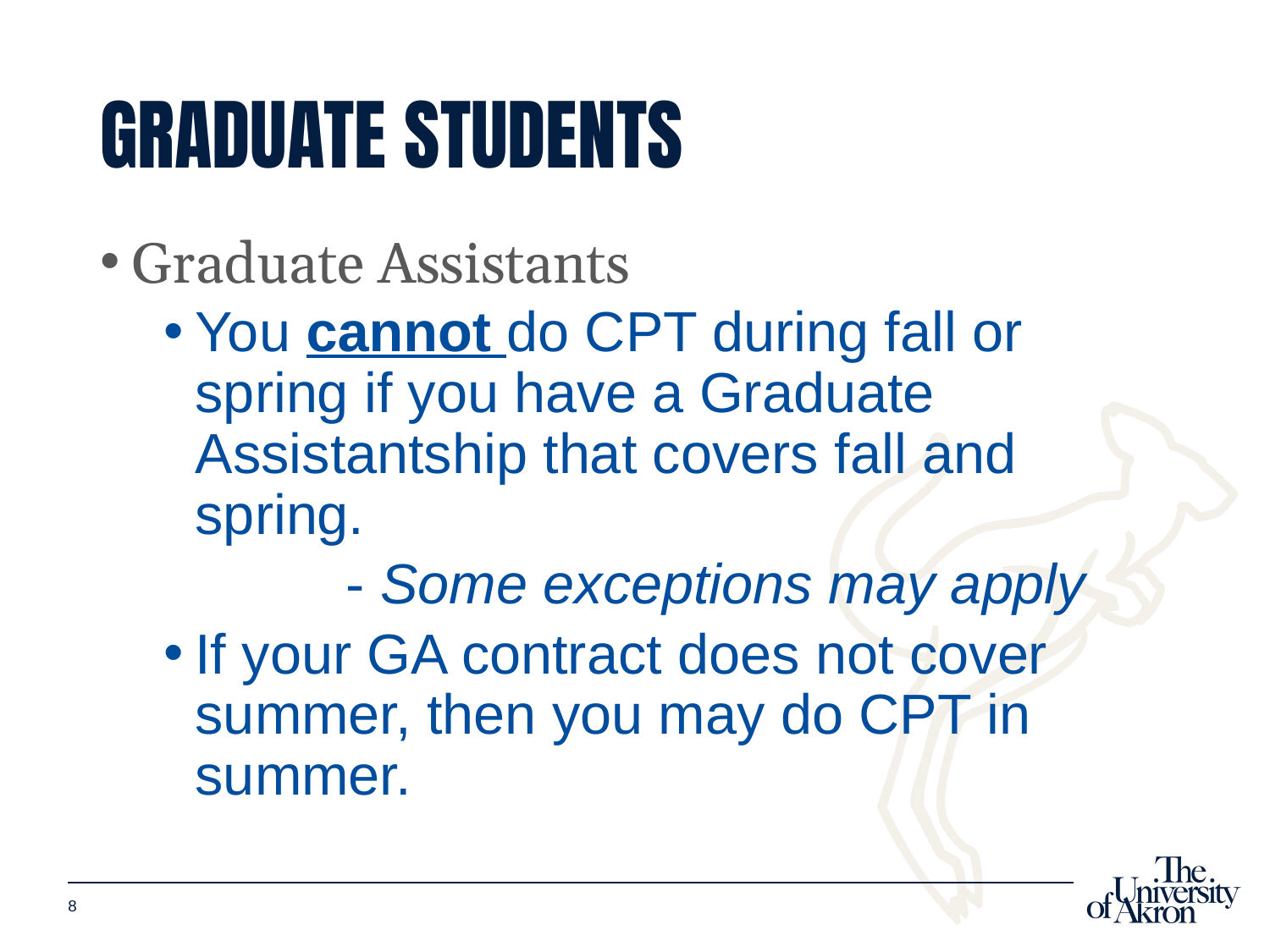

# Graduate Students
Graduate Assistants
You cannot do CPT during fall or spring if you have a Graduate Assistantship that covers fall and spring.
	- Some exceptions may apply
If your GA contract does not cover summer, then you may do CPT in summer.